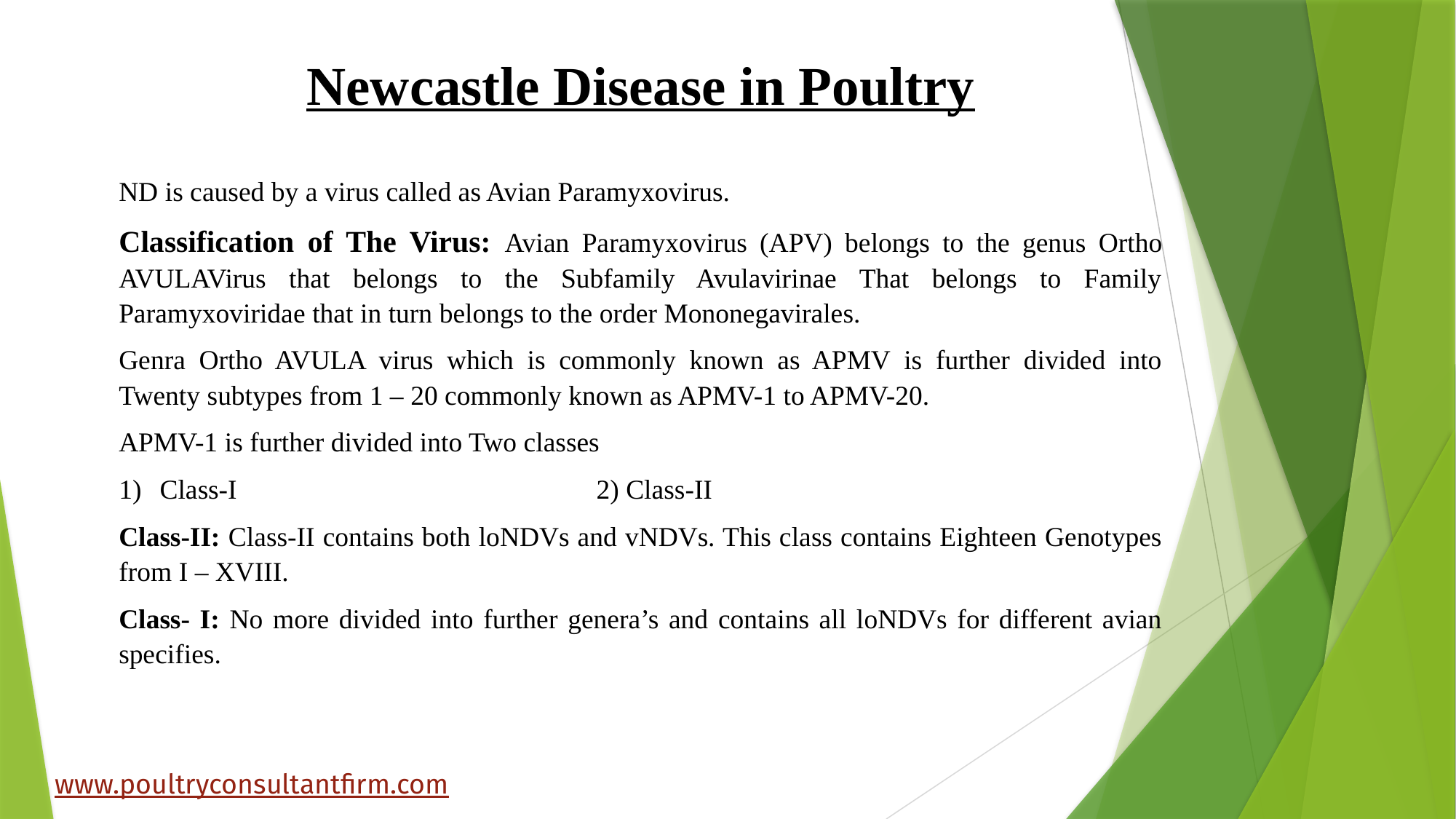

Newcastle Disease in Poultry

ND is caused by a virus called as Avian Paramyxovirus.
Classification of The Virus: Avian Paramyxovirus (APV) belongs to the genus Ortho AVULAVirus that belongs to the Subfamily Avulavirinae That belongs to Family Paramyxoviridae that in turn belongs to the order Mononegavirales.
Genra Ortho AVULA virus which is commonly known as APMV is further divided into Twenty subtypes from 1 – 20 commonly known as APMV-1 to APMV-20.
APMV-1 is further divided into Two classes
Class-I				2) Class-II
Class-II: Class-II contains both loNDVs and vNDVs. This class contains Eighteen Genotypes from I – XVIII.
Class- I: No more divided into further genera’s and contains all loNDVs for different avian specifies.
www.poultryconsultantfirm.com